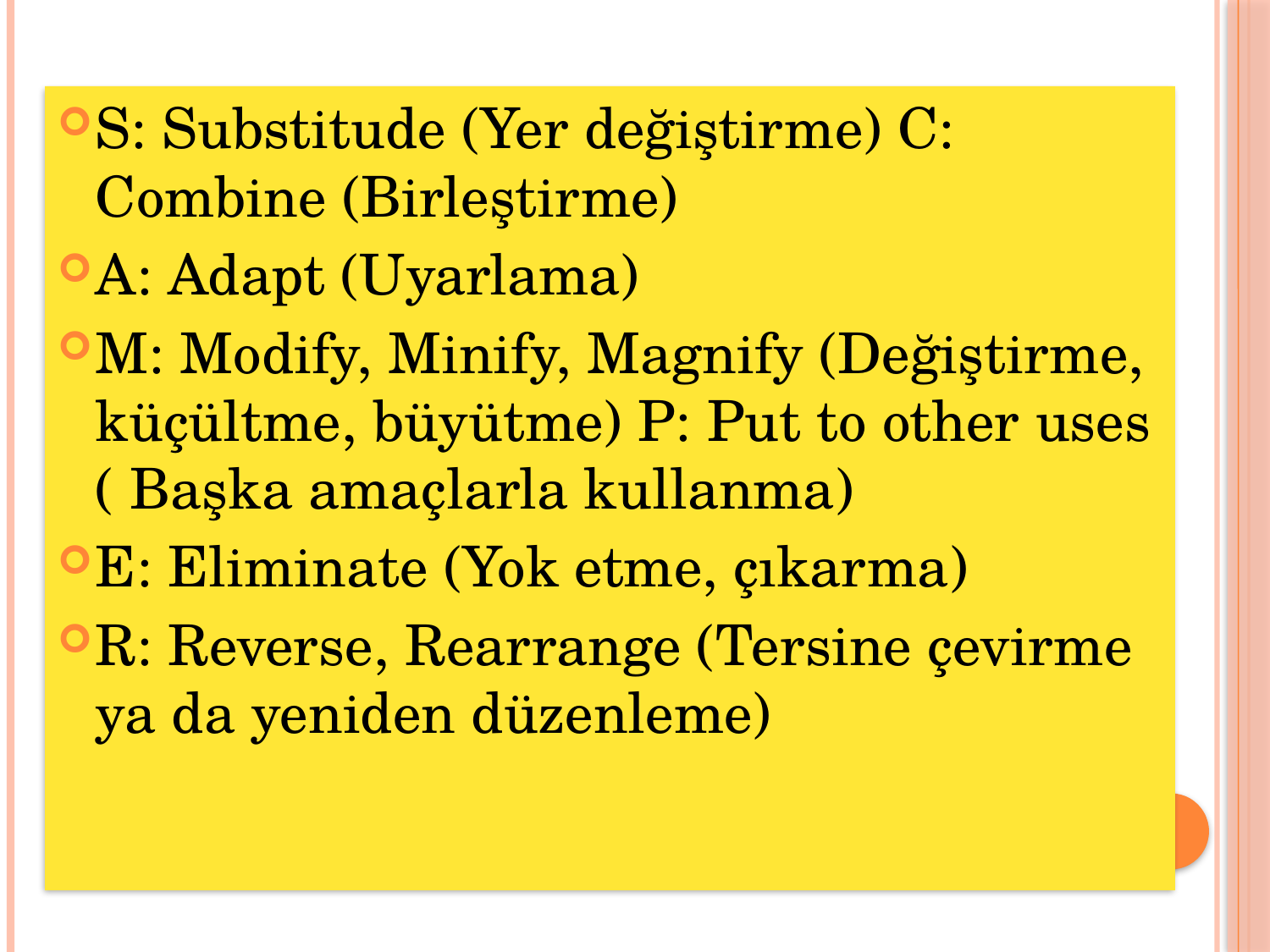

S: Substitude (Yer değiştirme) C: Combine (Birleştirme)
A: Adapt (Uyarlama)
M: Modify, Minify, Magnify (Değiştirme, küçültme, büyütme) P: Put to other uses ( Başka amaçlarla kullanma)
E: Eliminate (Yok etme, çıkarma)
R: Reverse, Rearrange (Tersine çevirme ya da yeniden düzenleme)